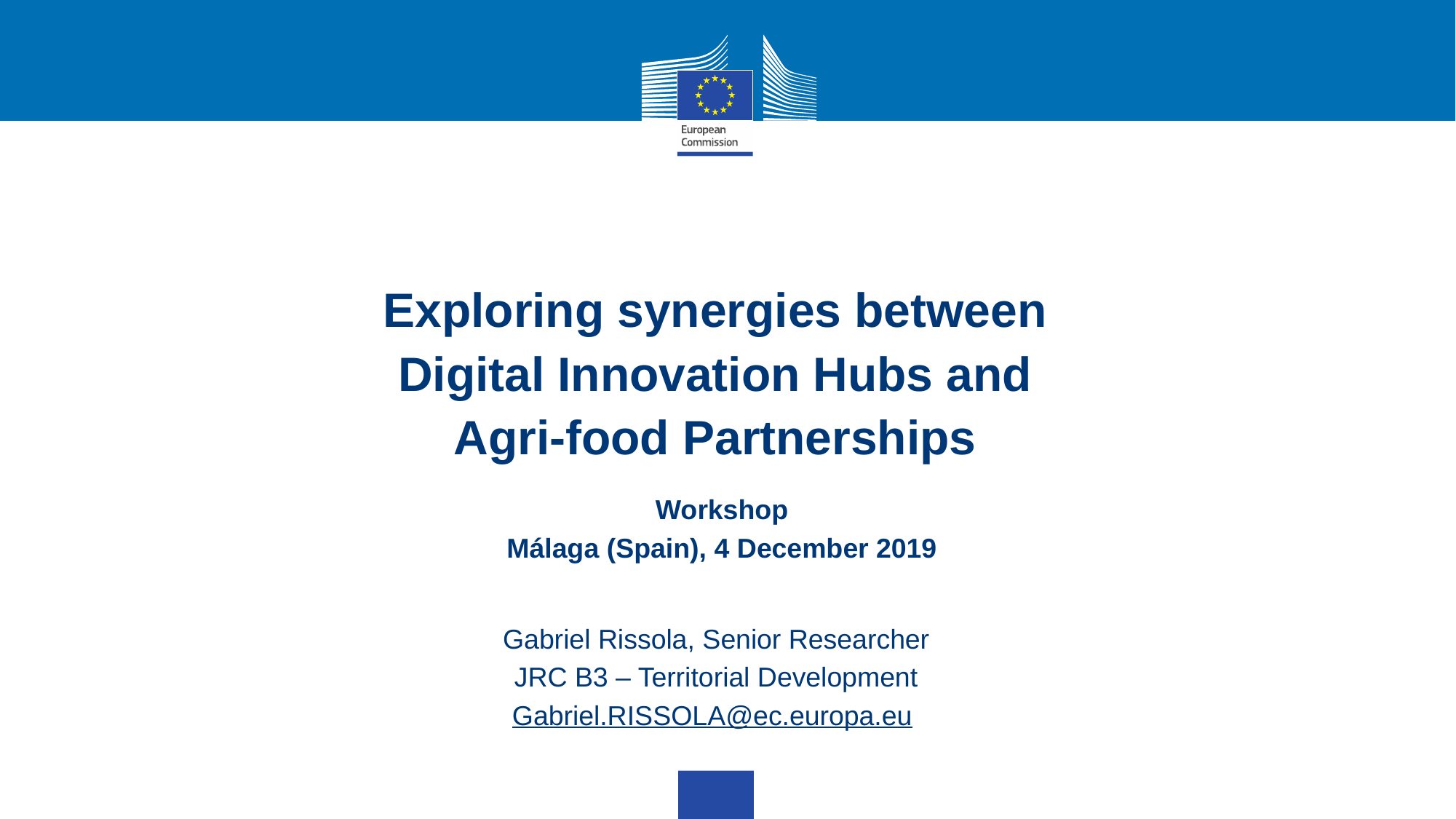

Exploring synergies between
Digital Innovation Hubs and
Agri-food Partnerships
Workshop
Málaga (Spain), 4 December 2019
Gabriel Rissola, Senior Researcher
JRC B3 – Territorial Development
Gabriel.RISSOLA@ec.europa.eu